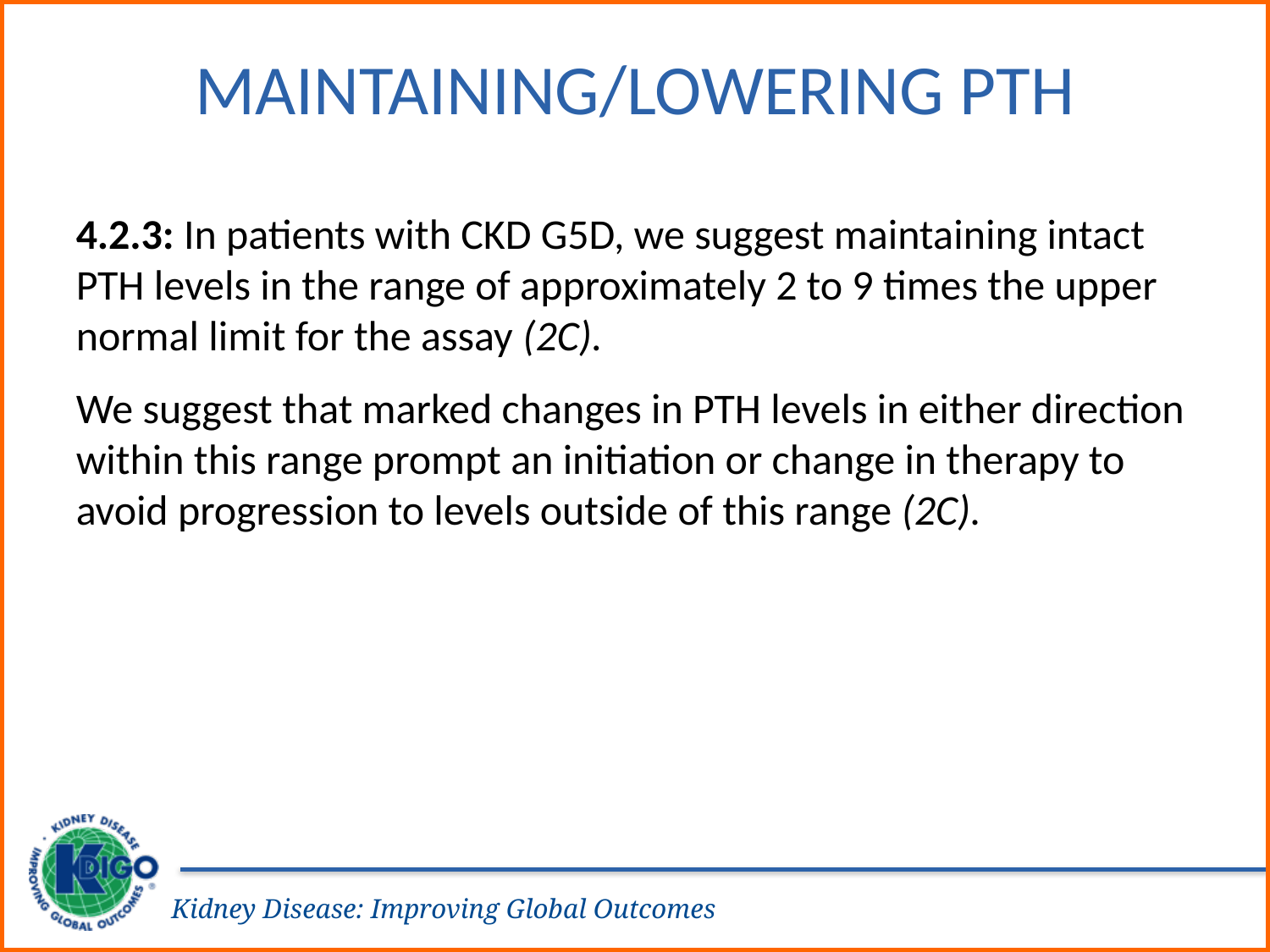

# Maintaining/Lowering PTH
4.2.3: In patients with CKD G5D, we suggest maintaining intact PTH levels in the range of approximately 2 to 9 times the upper normal limit for the assay (2C).
We suggest that marked changes in PTH levels in either direction within this range prompt an initiation or change in therapy to avoid progression to levels outside of this range (2C).